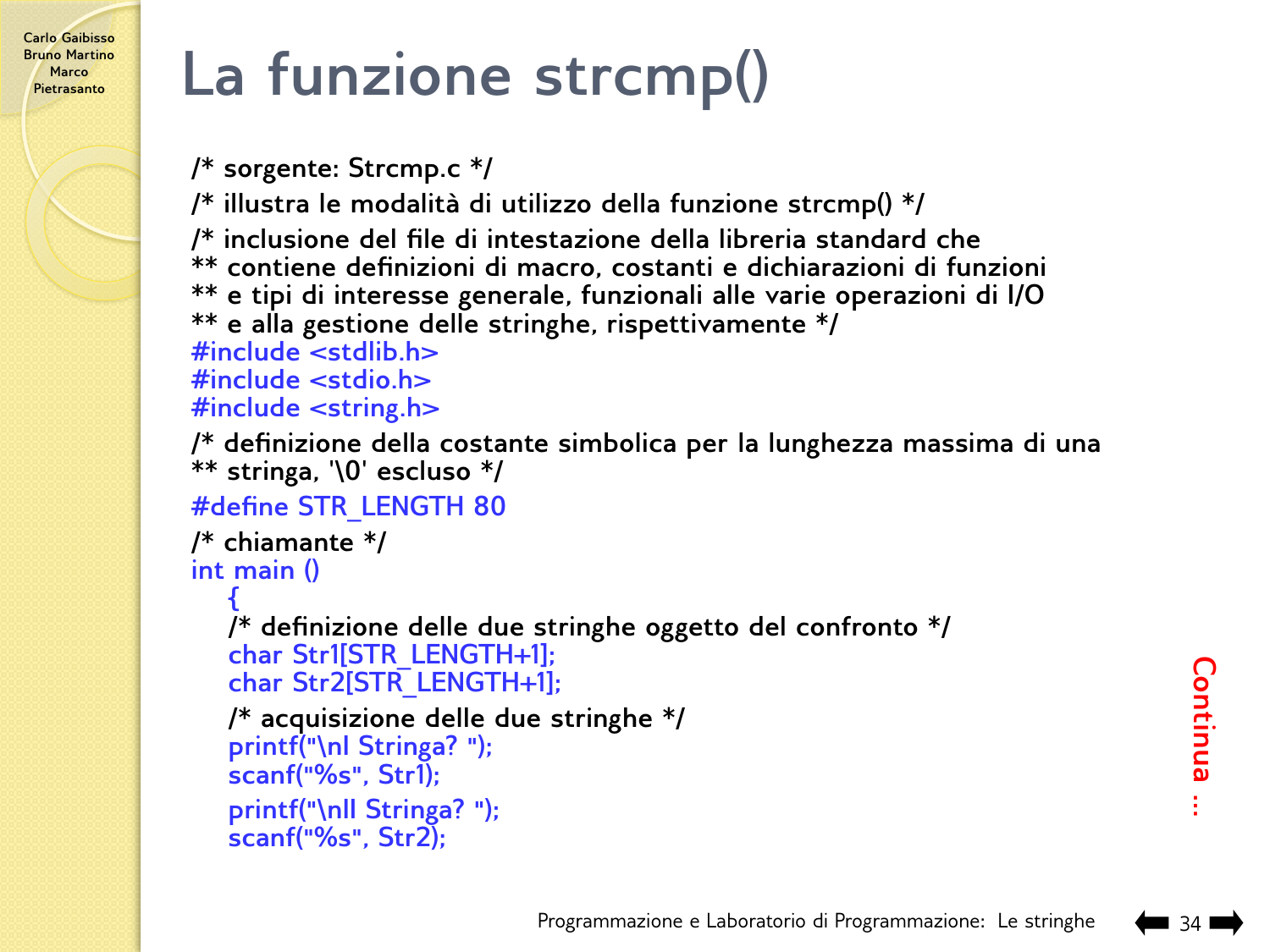

# La funzione strcmp()
/* sorgente: Strcmp.c */
/* illustra le modalità di utilizzo della funzione strcmp() */
/* inclusione del file di intestazione della libreria standard che
** contiene definizioni di macro, costanti e dichiarazioni di funzioni
** e tipi di interesse generale, funzionali alle varie operazioni di I/O
** e alla gestione delle stringhe, rispettivamente */
#include <stdlib.h>
#include <stdio.h>
#include <string.h>
/* definizione della costante simbolica per la lunghezza massima di una
** stringa, '\0' escluso */
#define STR_LENGTH 80
/* chiamante */
int main ()
 	{
	/* definizione delle due stringhe oggetto del confronto */
	char Str1[STR_LENGTH+1];
	char Str2[STR_LENGTH+1];
	/* acquisizione delle due stringhe */
  	printf("\nI Stringa? ");
	scanf("%s", Str1);
	printf("\nII Stringa? ");
	scanf("%s", Str2);
Continua …
Programmazione e Laboratorio di Programmazione:  Le stringhe
34